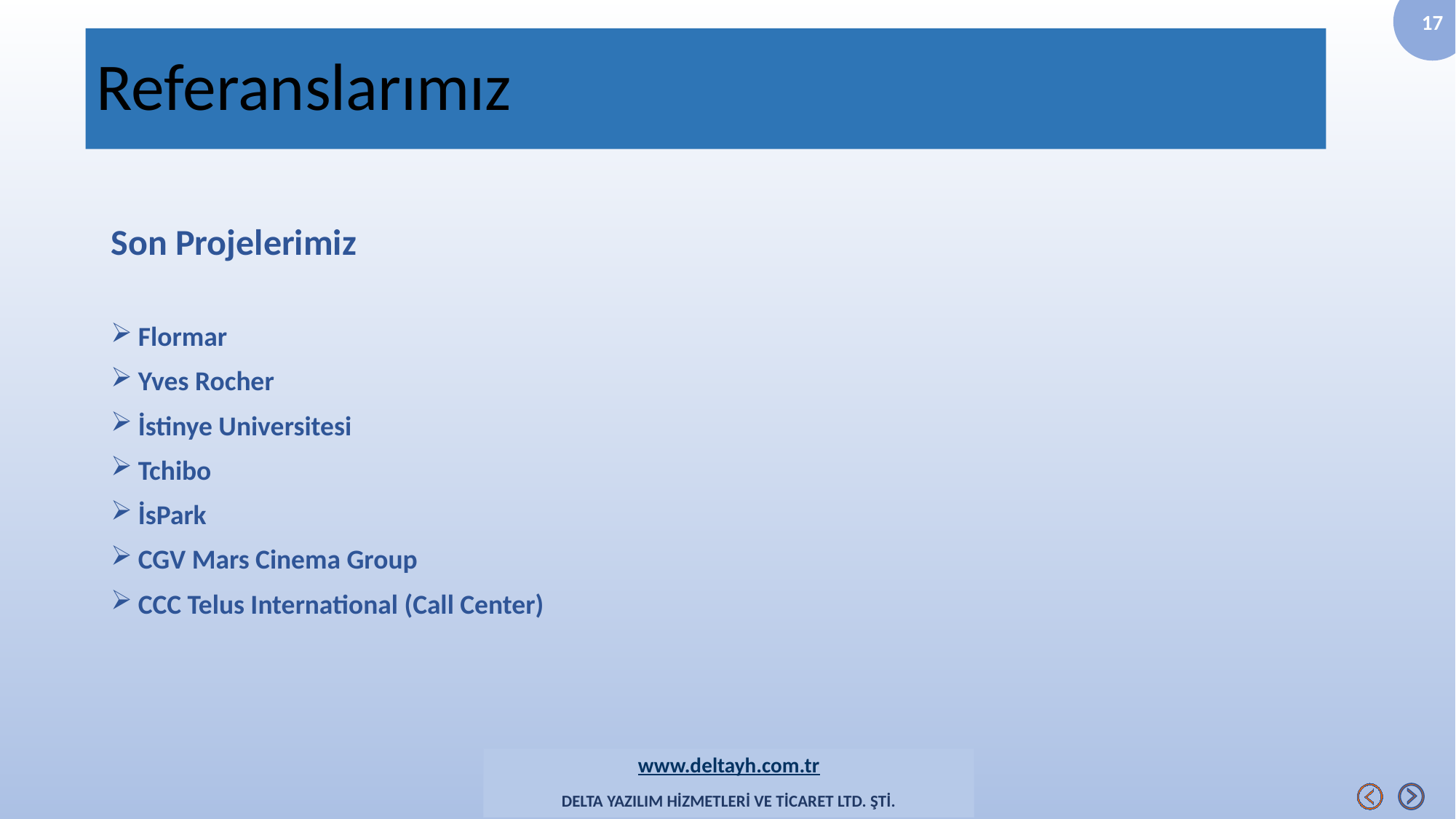

# Referanslarımız
Son Projelerimiz

Flormar
Yves Rocher
İstinye Universitesi
Tchibo
İsPark
CGV Mars Cinema Group
CCC Telus International (Call Center)